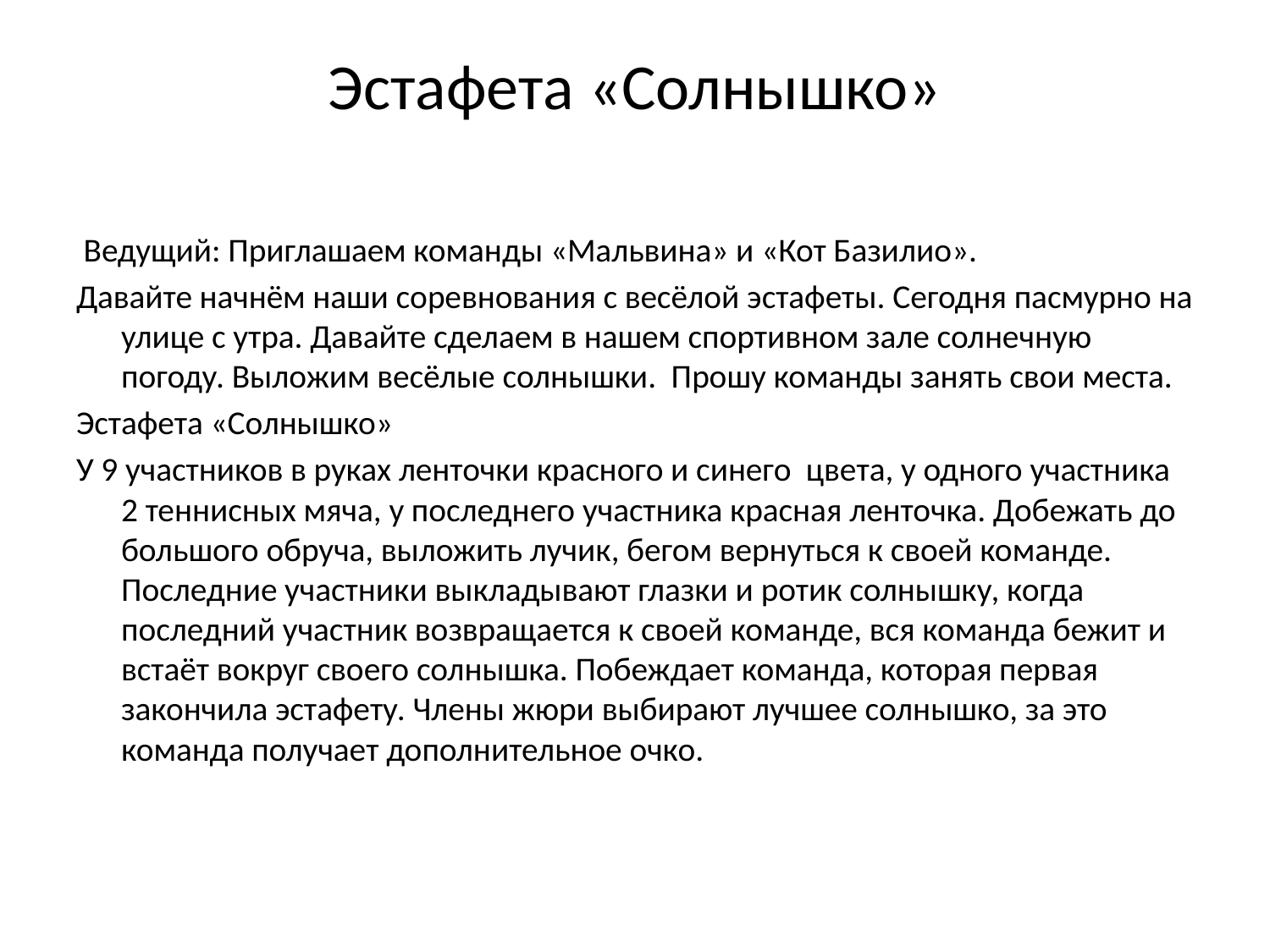

# Эстафета «Солнышко»
 Ведущий: Приглашаем команды «Мальвина» и «Кот Базилио».
Давайте начнём наши соревнования с весёлой эстафеты. Сегодня пасмурно на улице с утра. Давайте сделаем в нашем спортивном зале солнечную погоду. Выложим весёлые солнышки.  Прошу команды занять свои места.
Эстафета «Солнышко»
У 9 участников в руках ленточки красного и синего  цвета, у одного участника 2 теннисных мяча, у последнего участника красная ленточка. Добежать до большого обруча, выложить лучик, бегом вернуться к своей команде. Последние участники выкладывают глазки и ротик солнышку, когда последний участник возвращается к своей команде, вся команда бежит и встаёт вокруг своего солнышка. Побеждает команда, которая первая закончила эстафету. Члены жюри выбирают лучшее солнышко, за это команда получает дополнительное очко.